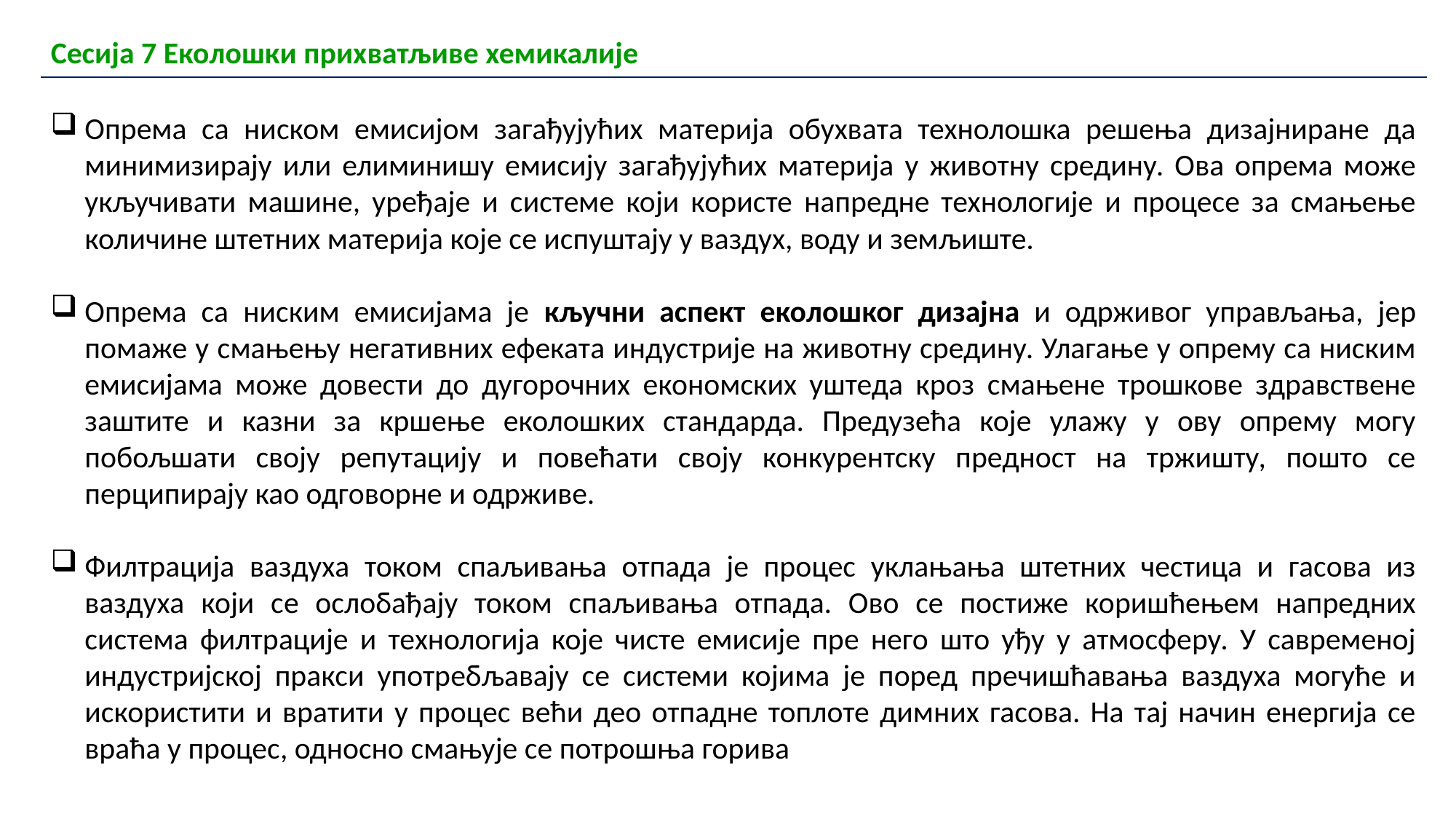

| Сесија 7 Еколошки прихватљиве хемикалије |
| --- |
Опрема са ниском емисијом загађујућих материја обухвата технолошка решења дизајниране да минимизирају или елиминишу емисију загађујућих материја у животну средину. Ова опрема може укључивати машине, уређаје и системе који користе напредне технологије и процесе за смањење количине штетних материја које се испуштају у ваздух, воду и земљиште.

Опрема са ниским емисијама је кључни аспект еколошког дизајна и одрживог управљања, јер помаже у смањењу негативних ефеката индустрије на животну средину. Улагање у опрему са ниским емисијама може довести до дугорочних економских уштеда кроз смањене трошкове здравствене заштите и казни за кршење еколошких стандарда. Предузећа које улажу у ову опрему могу побољшати своју репутацију и повећати своју конкурентску предност на тржишту, пошто се перципирају као одговорне и одрживе.

Филтрација ваздуха током спаљивања отпада је процес уклањања штетних честица и гасова из ваздуха који се ослобађају током спаљивања отпада. Ово се постиже коришћењем напредних система филтрације и технологија које чисте емисије пре него што уђу у атмосферу. У савременој индустријској пракси употребљавају се системи којима је поред пречишћавања ваздуха могуће и искористити и вратити у процес већи део отпадне топлоте димних гасова. На тај начин енергија се враћа у процес, односно смањује се потрошња горива